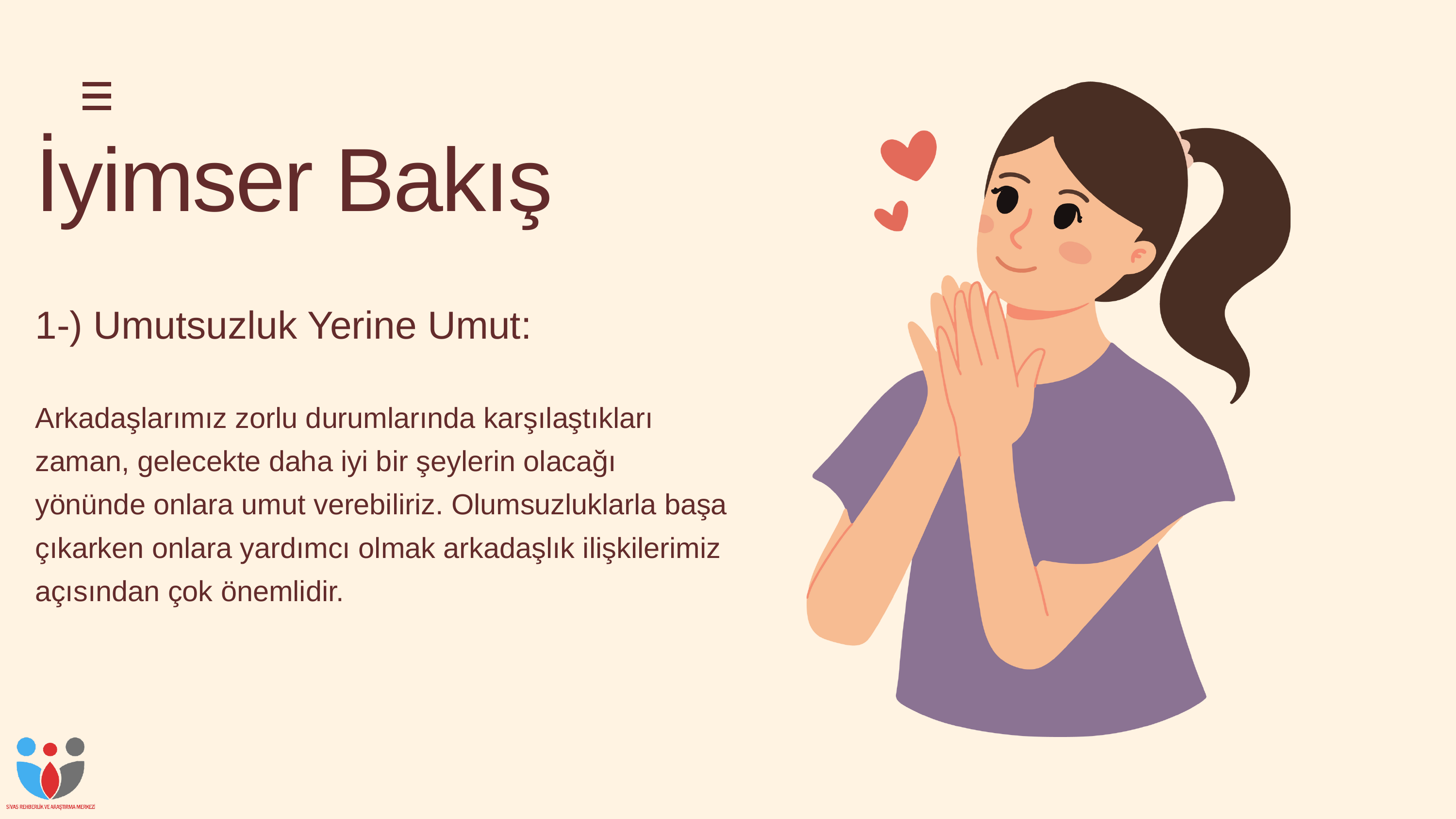

İyimser Bakış
1-) Umutsuzluk Yerine Umut:

Arkadaşlarımız zorlu durumlarında karşılaştıkları zaman, gelecekte daha iyi bir şeylerin olacağı yönünde onlara umut verebiliriz. Olumsuzluklarla başa çıkarken onlara yardımcı olmak arkadaşlık ilişkilerimiz açısından çok önemlidir.